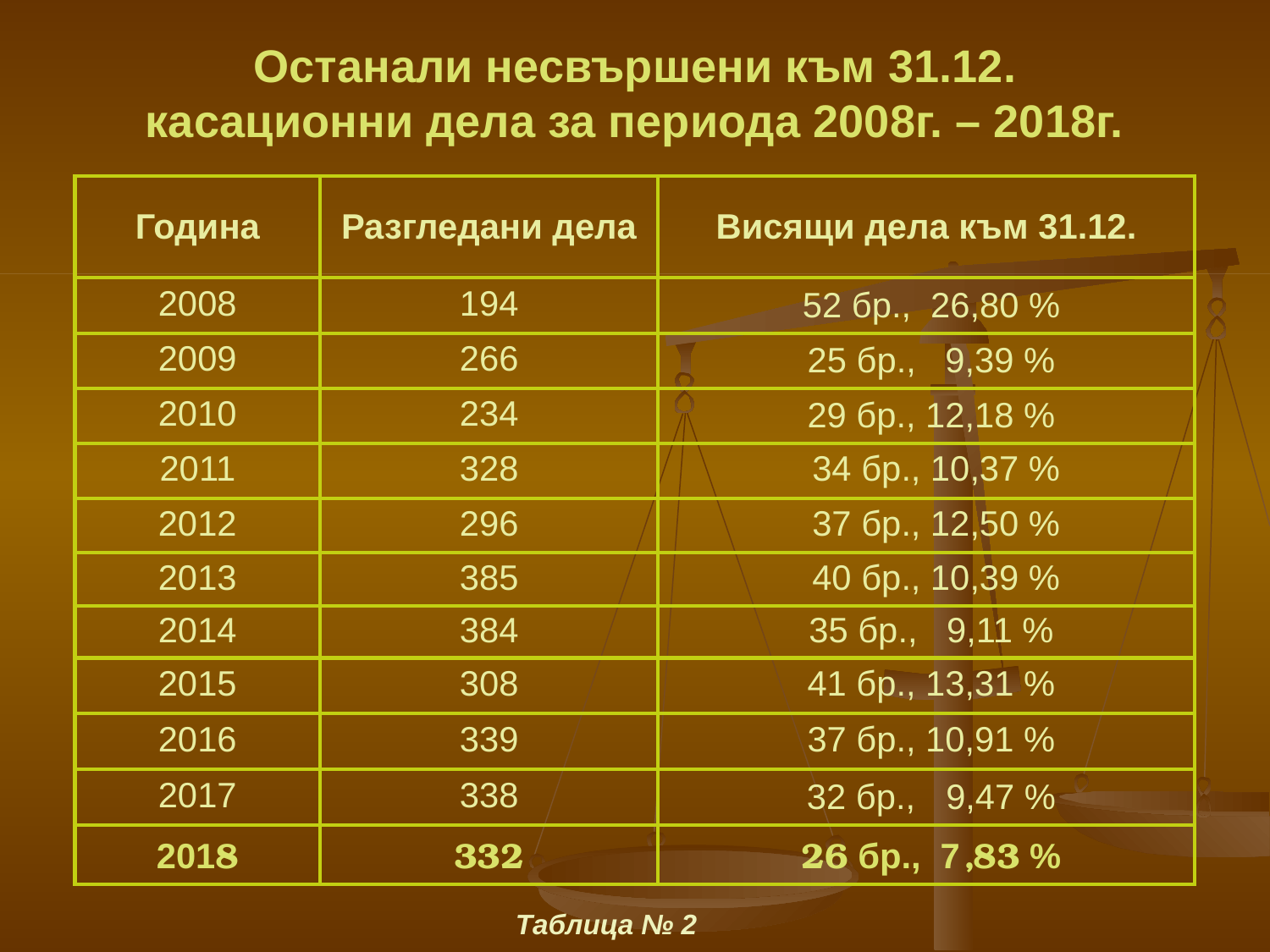

# Останали несвършени към 31.12. касационни дела за периода 2008г. – 2018г.
| Година | Разгледани дела | Висящи дела към 31.12. |
| --- | --- | --- |
| 2008 | 194 | 52 бр., 26,80 % |
| 2009 | 266 | 25 бр., 9,39 % |
| 2010 | 234 | 29 бр., 12,18 % |
| 2011 | 328 | 34 бр., 10,37 % |
| 2012 | 296 | 37 бр., 12,50 % |
| 2013 | 385 | 40 бр., 10,39 % |
| 2014 | 384 | 35 бр., 9,11 % |
| 2015 | 308 | 41 бр., 13,31 % |
| 2016 | 339 | 37 бр., 10,91 % |
| 2017 | 338 | 32 бр., 9,47 % |
| 2018 | 332 | 26 бр., 7,83 % |

Таблица № 2